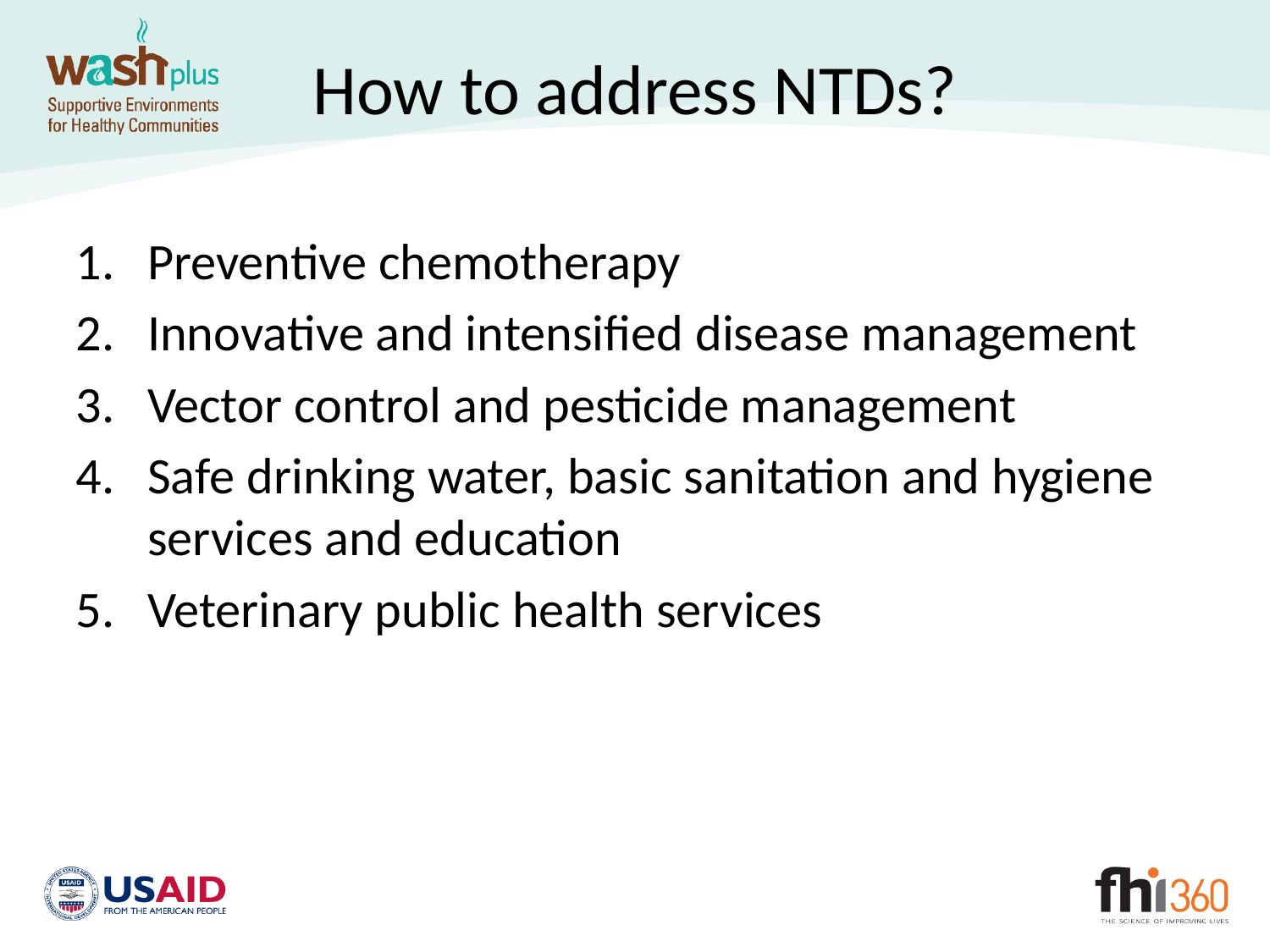

# How to address NTDs?
Preventive chemotherapy
Innovative and intensified disease management
Vector control and pesticide management
Safe drinking water, basic sanitation and hygiene services and education
Veterinary public health services